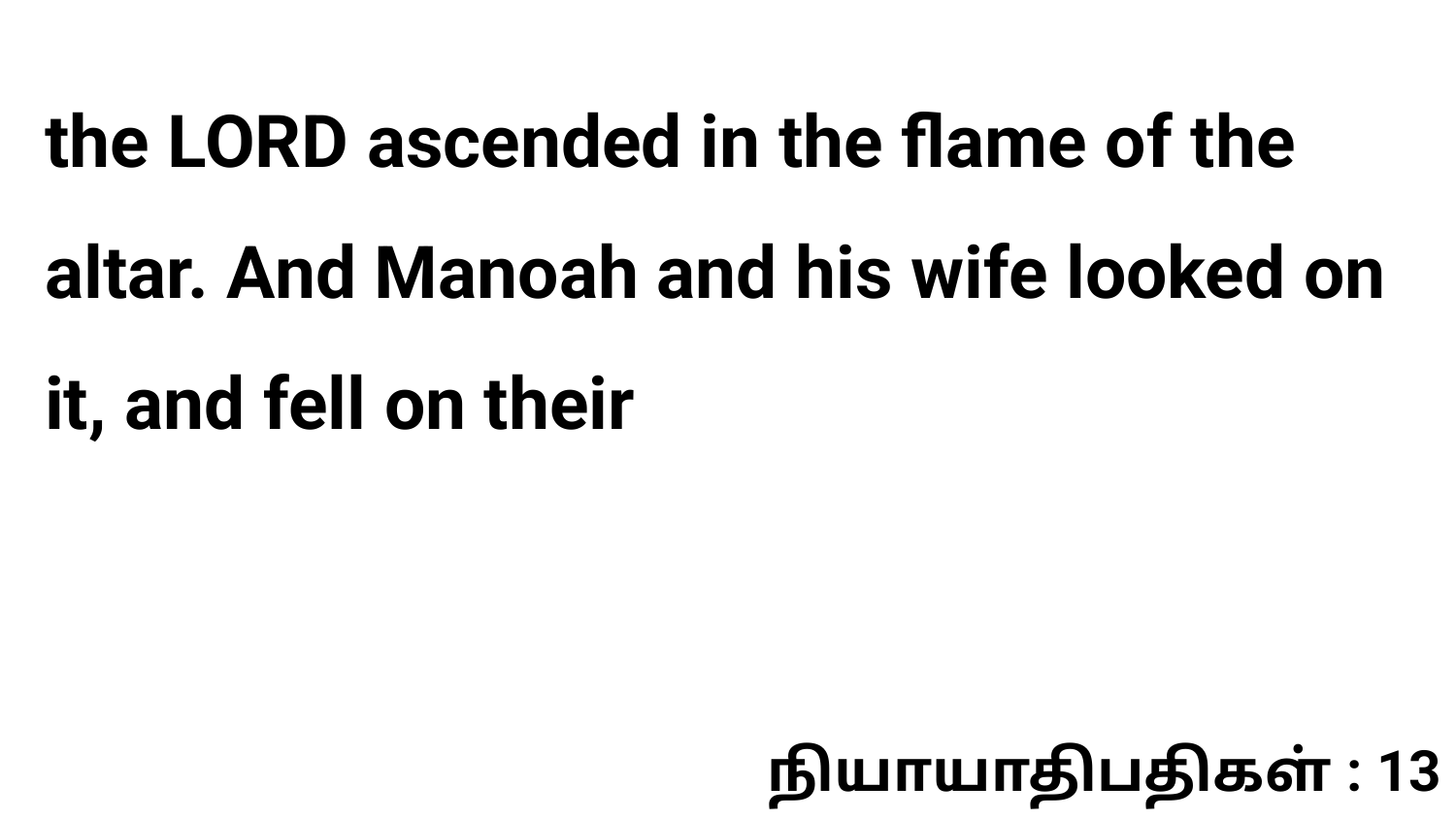

the LORD ascended in the flame of the altar. And Manoah and his wife looked on it, and fell on their
நியாயாதிபதிகள் : 13